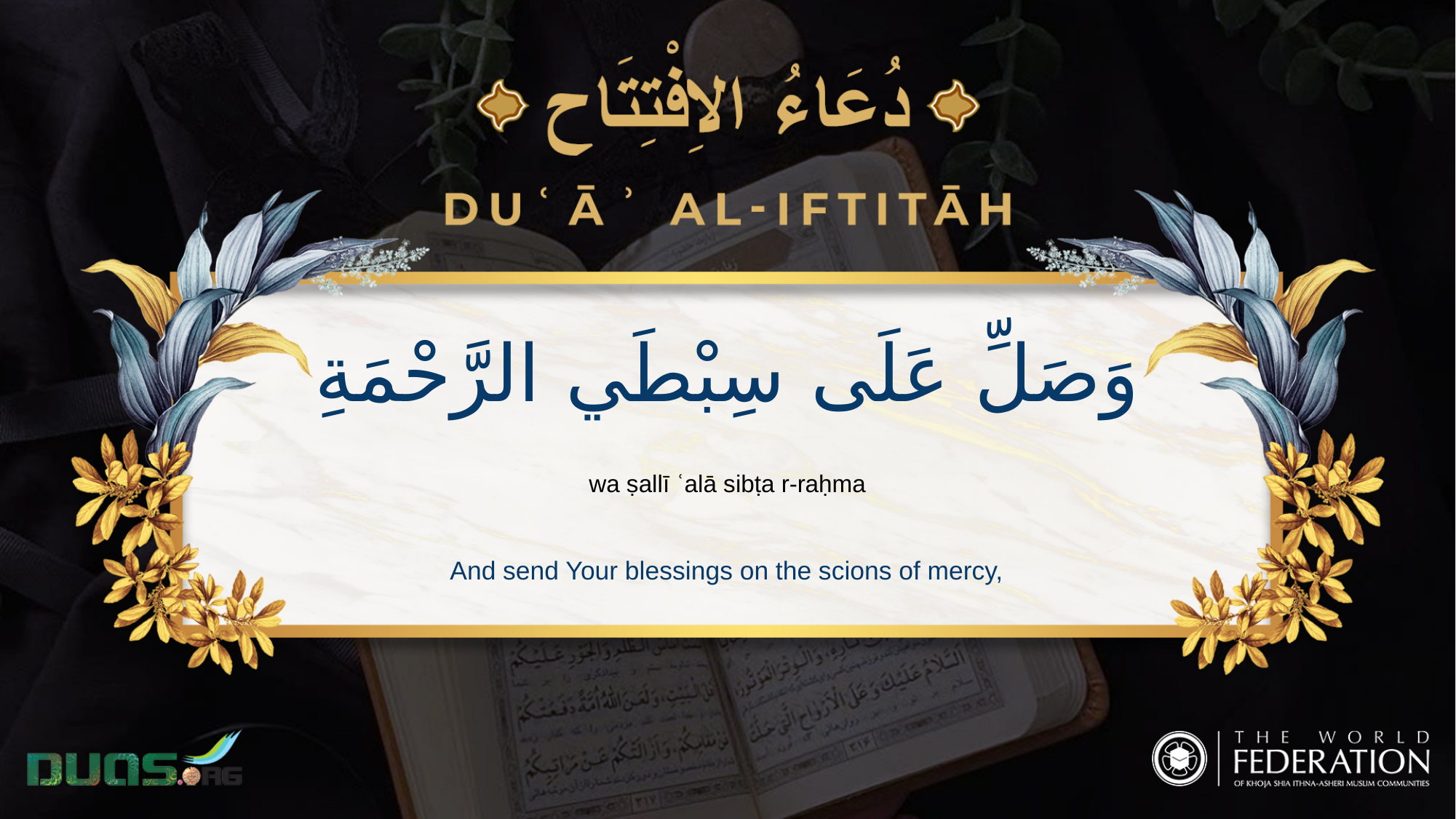

وَصَلِّ عَلَى سِبْطَي الرَّحْمَةِ
wa ṣallī ʿalā sibṭa r-raḥma
And send Your blessings on the scions of mercy,